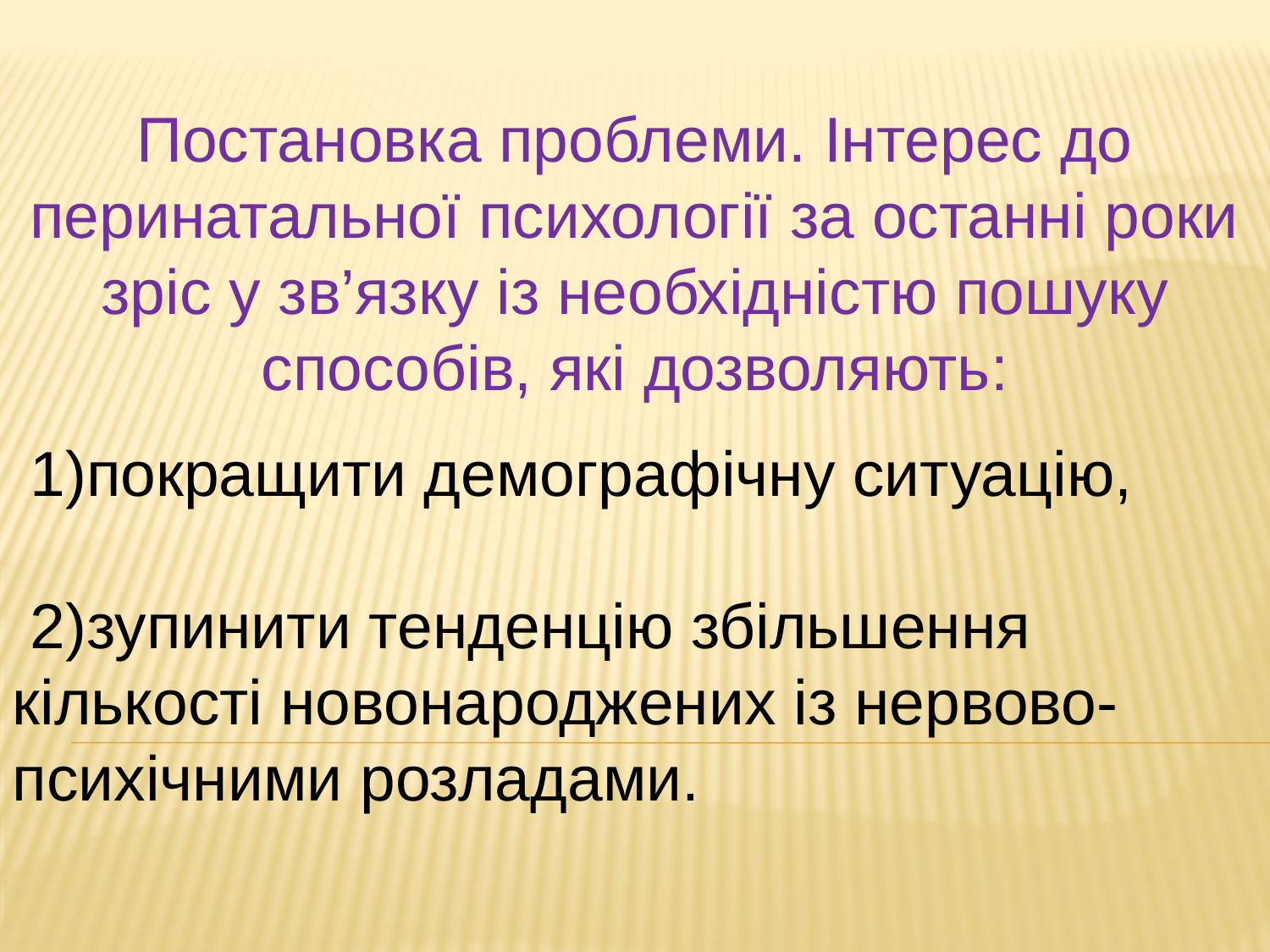

Постановка проблеми. Інтерес до перинатальної психології за останні роки зріс у зв’язку із необхідністю пошуку способів, які дозволяють:

 1)покращити демографічну ситуацію,

 2)зупинити тенденцію збільшення кількості новонароджених із нервово-психічними розладами.